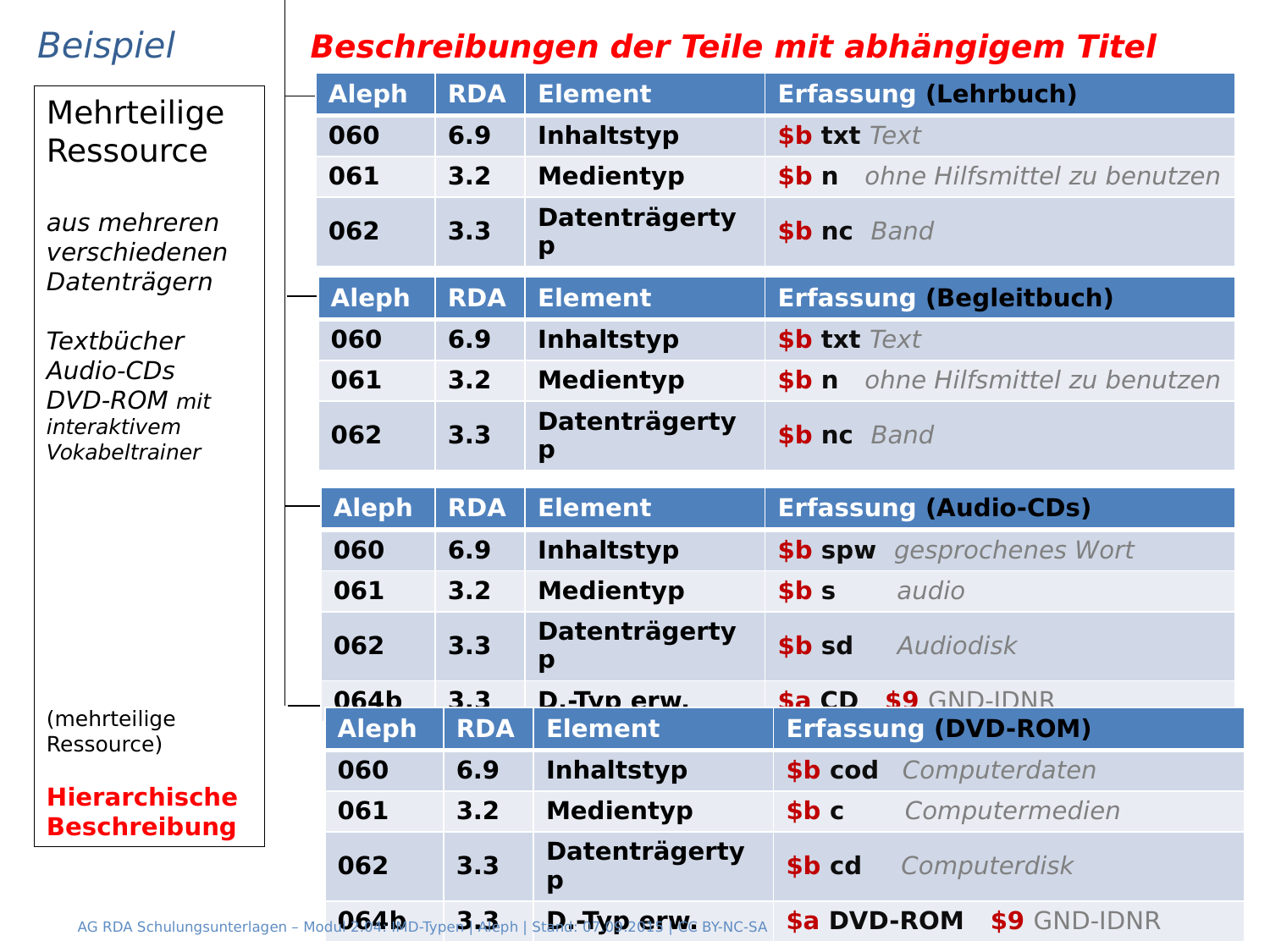

Beispiel
Beschreibungen der Teile mit abhängigem Titel
| Aleph | RDA | Element | Erfassung (Lehrbuch) |
| --- | --- | --- | --- |
| 060 | 6.9 | Inhaltstyp | $b txt Text |
| 061 | 3.2 | Medientyp | $b n ohne Hilfsmittel zu benutzen |
| 062 | 3.3 | Datenträgertyp | $b nc Band |
Mehrteilige Ressource

aus mehreren verschiedenen Datenträgern

Textbücher
Audio-CDs
DVD-ROM mit interaktivem Vokabeltrainer

(mehrteilige Ressource)

Hierarchische Beschreibung
| Aleph | RDA | Element | Erfassung (Begleitbuch) |
| --- | --- | --- | --- |
| 060 | 6.9 | Inhaltstyp | $b txt Text |
| 061 | 3.2 | Medientyp | $b n ohne Hilfsmittel zu benutzen |
| 062 | 3.3 | Datenträgertyp | $b nc Band |
| Aleph | RDA | Element | Erfassung (Audio-CDs) |
| --- | --- | --- | --- |
| 060 | 6.9 | Inhaltstyp | $b spw gesprochenes Wort |
| 061 | 3.2 | Medientyp | $b s audio |
| 062 | 3.3 | Datenträgertyp | $b sd Audiodisk |
| 064b | 3.3 | D.-Typ erw. | $a CD $9 GND-IDNR |
| Aleph | RDA | Element | Erfassung (DVD-ROM) |
| --- | --- | --- | --- |
| 060 | 6.9 | Inhaltstyp | $b cod Computerdaten |
| 061 | 3.2 | Medientyp | $b c Computermedien |
| 062 | 3.3 | Datenträgertyp | $b cd Computerdisk |
| 064b | 3.3 | D.-Typ erw. | $a DVD-ROM $9 GND-IDNR |
17
AG RDA Schulungsunterlagen – Modul 2.04: IMD-Typen | Aleph | Stand: 07.09.2015 | CC BY-NC-SA